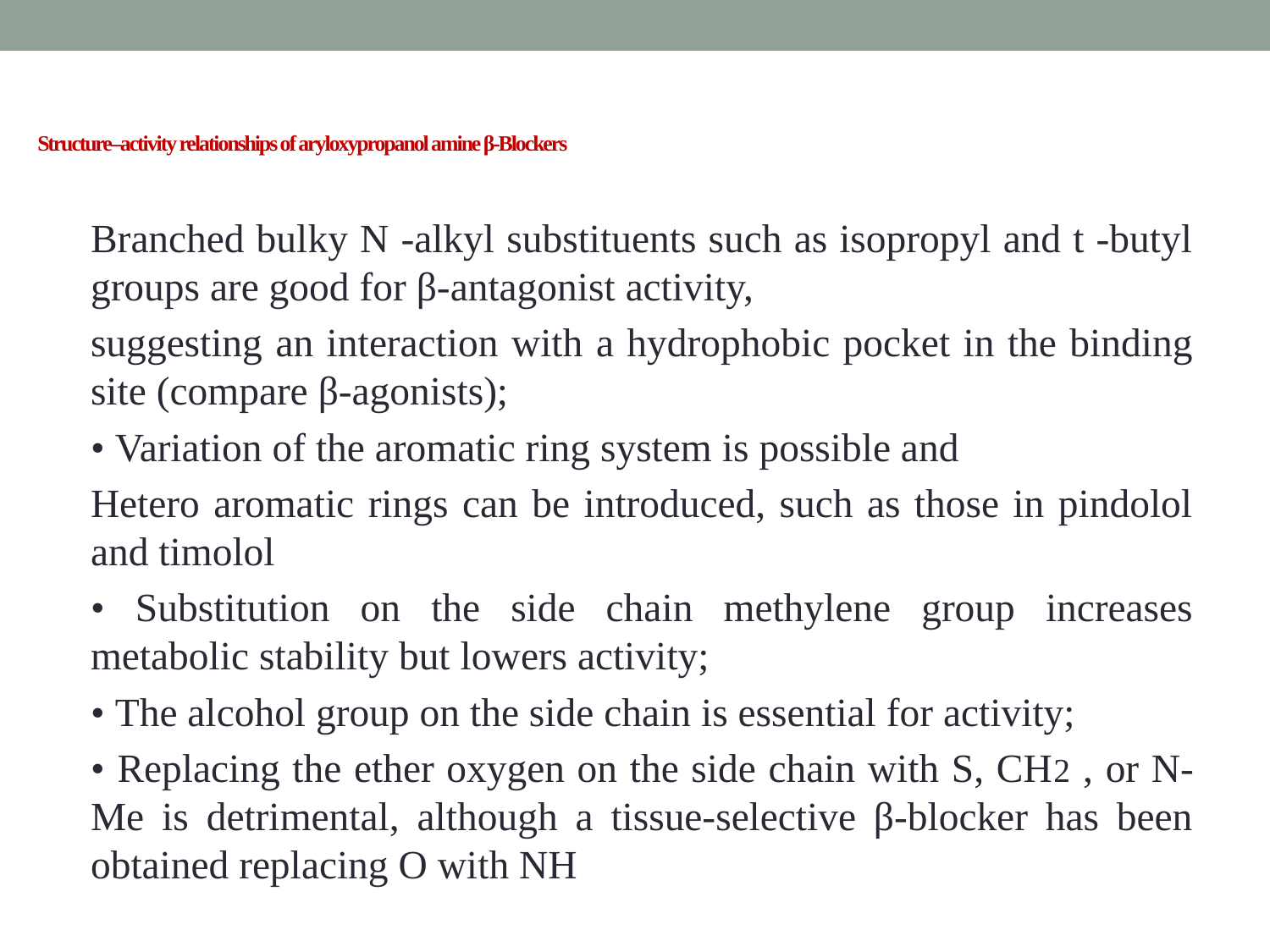

# Structure–activity relationships of aryloxypropanol amine β-Blockers
Branched bulky N -alkyl substituents such as isopropyl and t -butyl groups are good for β-antagonist activity,
suggesting an interaction with a hydrophobic pocket in the binding site (compare β-agonists);
• Variation of the aromatic ring system is possible and
Hetero aromatic rings can be introduced, such as those in pindolol and timolol
• Substitution on the side chain methylene group increases metabolic stability but lowers activity;
• The alcohol group on the side chain is essential for activity;
• Replacing the ether oxygen on the side chain with S, CH2 , or N-Me is detrimental, although a tissue-selective β-blocker has been obtained replacing O with NH